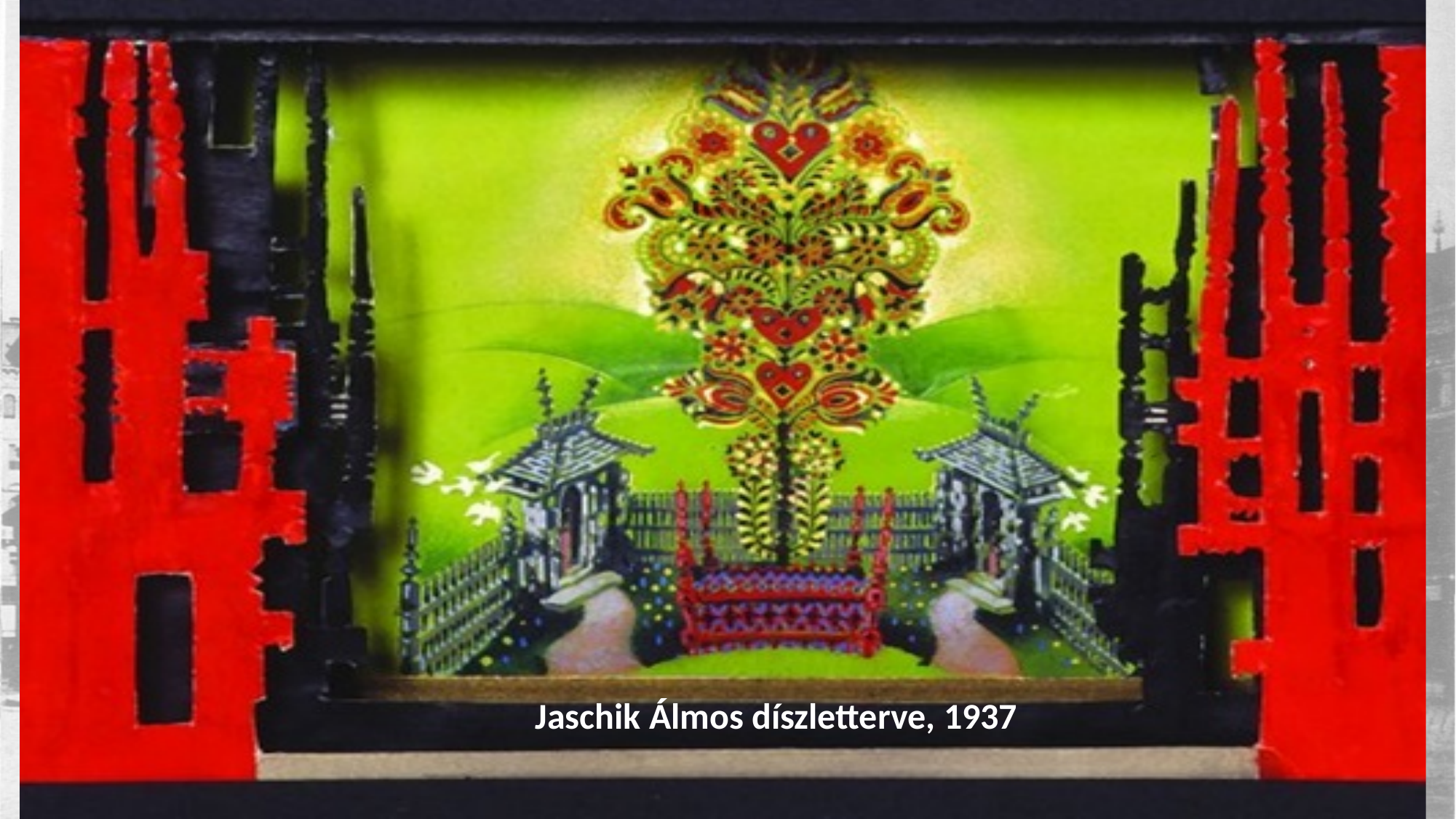

Jaschik Álmos díszletterve, 1937
# Korabeli vélemények
„Az új rendezés Vörösmartynak ezt a naiv és költői remekét csillogó új keretbe foglalta.”
„Tekintettel volt a darab allegorikus elemeire és ezt Jaschik Álmos stilizált színpadképeiben juttatta érvényre.”
„Úgy hisszük, minden eddigi rendezési kísérlet között ez a megoldás áll a legközelebb a mű tökéletes tolmácsolásához.”